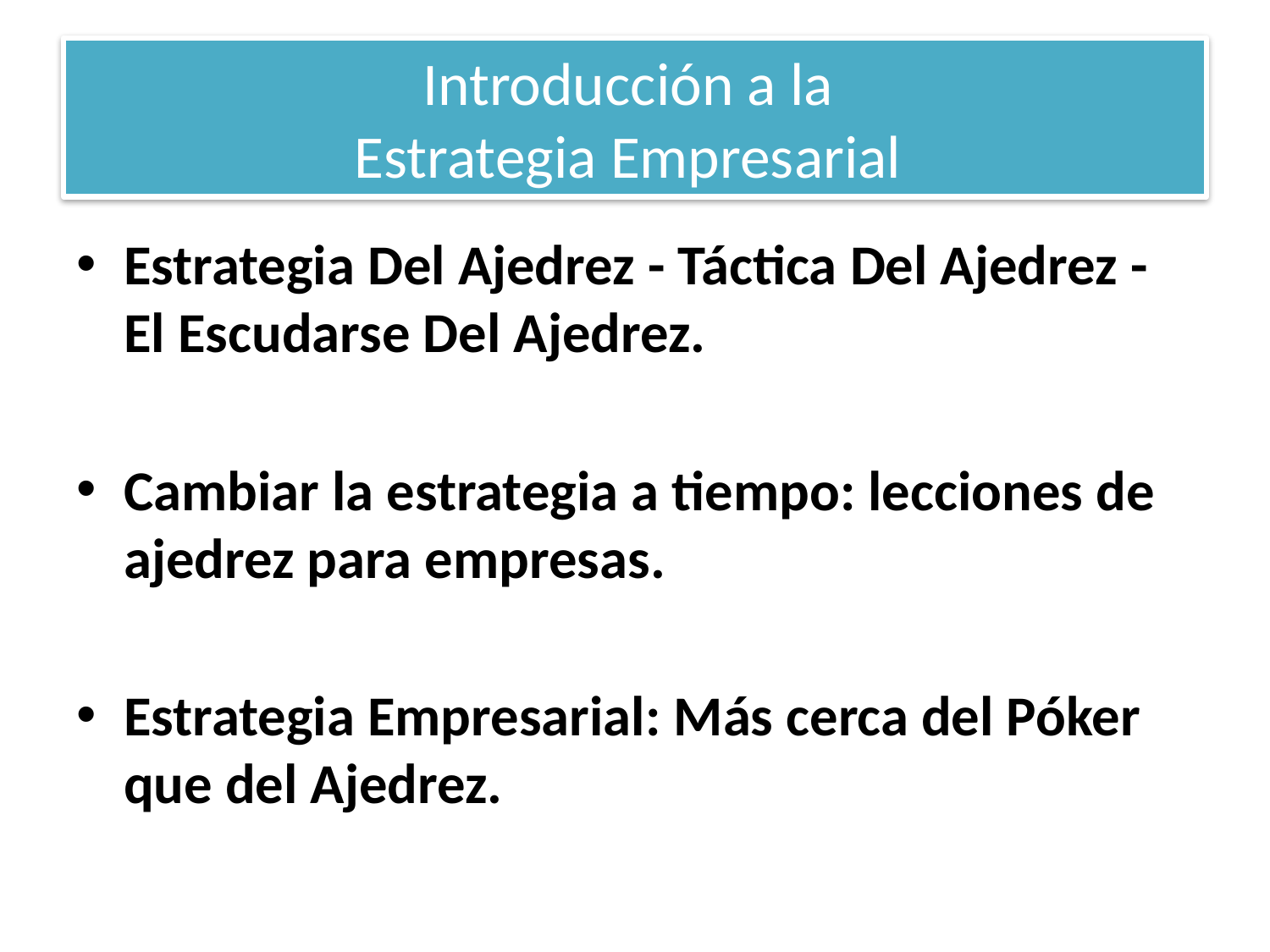

# Introducción a la Estrategia Empresarial
Estrategia Del Ajedrez - Táctica Del Ajedrez - El Escudarse Del Ajedrez.

Cambiar la estrategia a tiempo: lecciones de ajedrez para empresas.

Estrategia Empresarial: Más cerca del Póker que del Ajedrez.